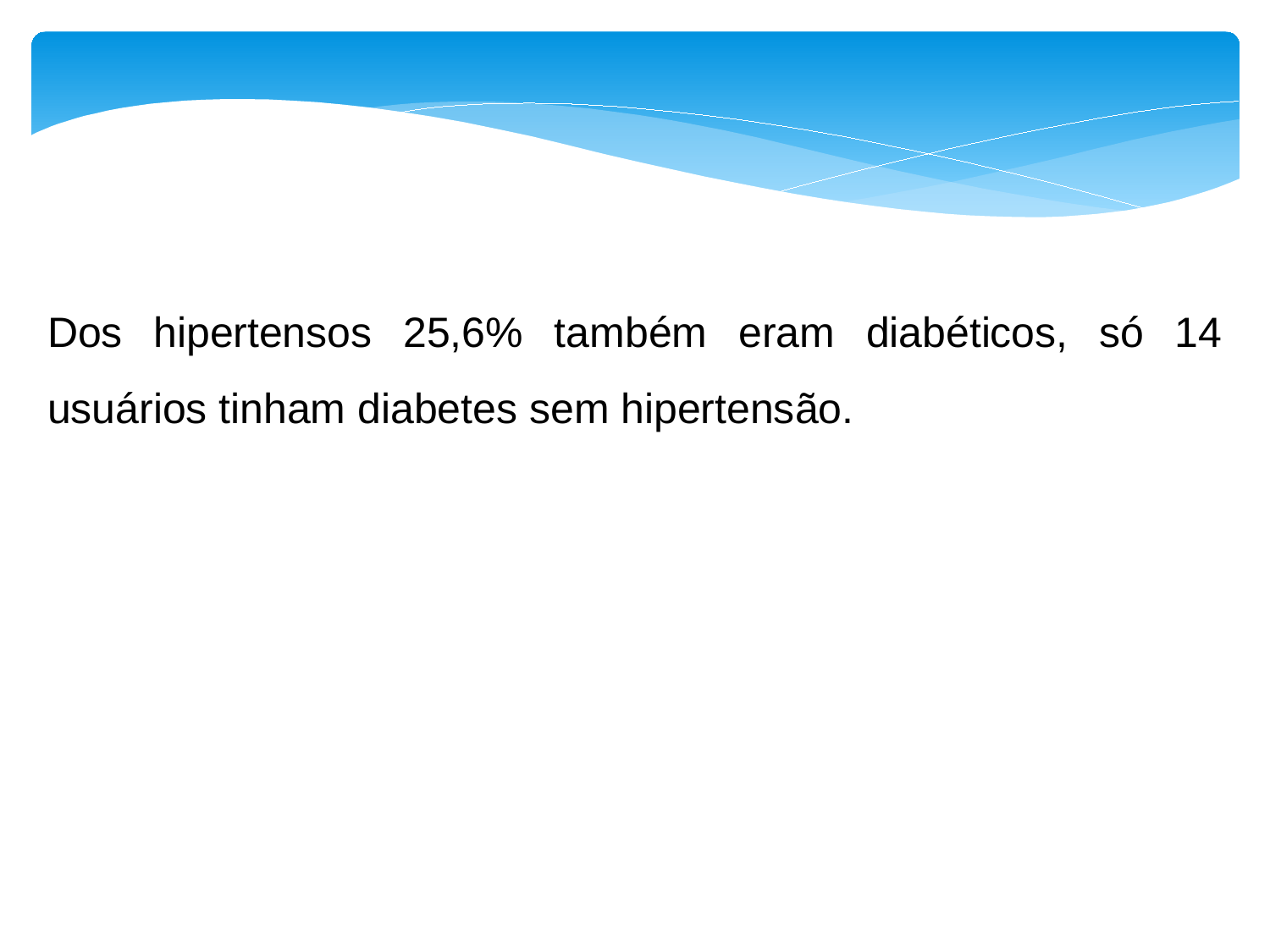

Dos hipertensos 25,6% também eram diabéticos, só 14 usuários tinham diabetes sem hipertensão.